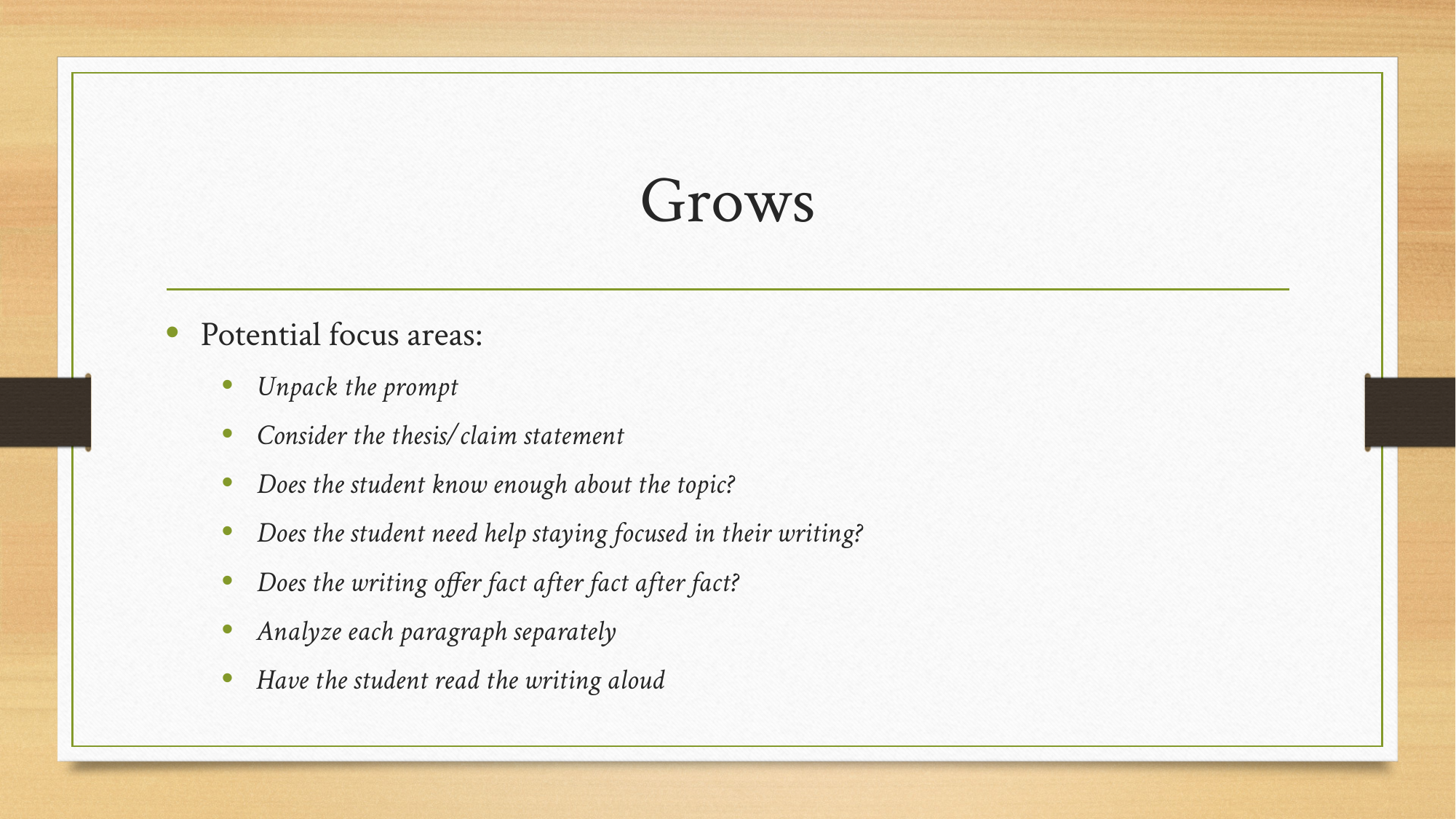

# Grows
Potential focus areas:
Unpack the prompt
Consider the thesis/claim statement
Does the student know enough about the topic?
Does the student need help staying focused in their writing?
Does the writing offer fact after fact after fact?
Analyze each paragraph separately
Have the student read the writing aloud